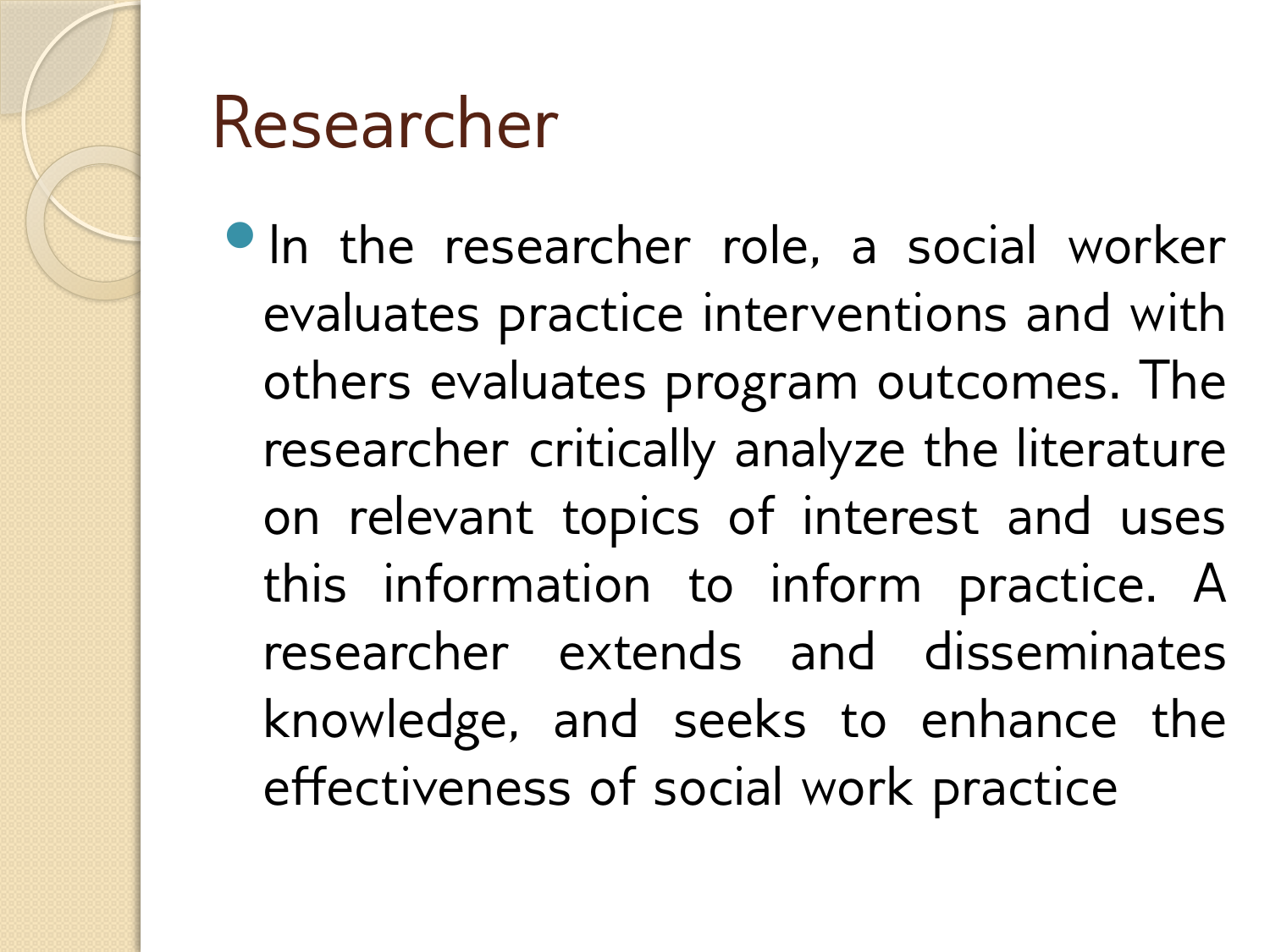

# Researcher
In the researcher role, a social worker evaluates practice interventions and with others evaluates program outcomes. The researcher critically analyze the literature on relevant topics of interest and uses this information to inform practice. A researcher extends and disseminates knowledge, and seeks to enhance the effectiveness of social work practice